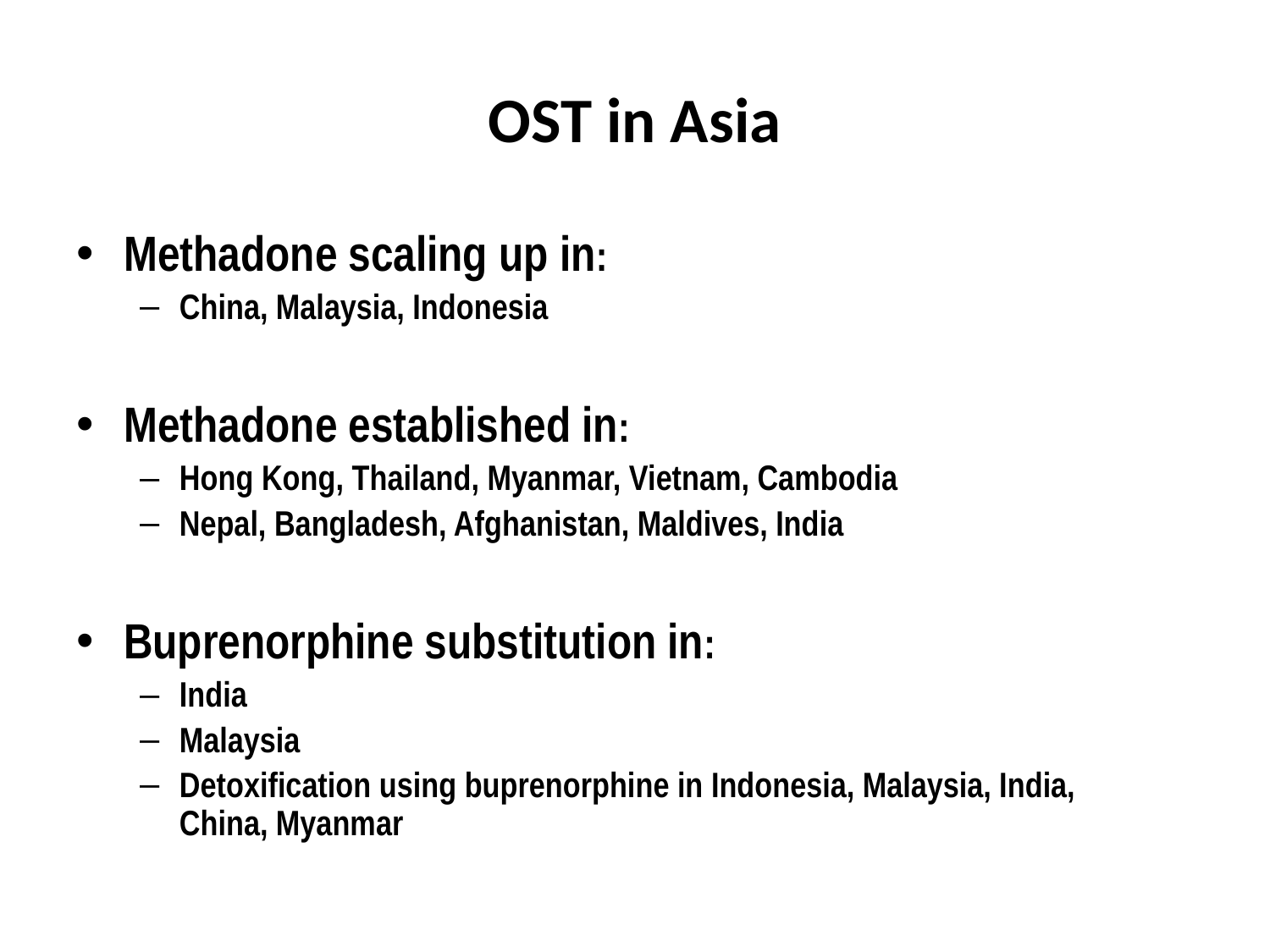

# OST in Asia
Methadone scaling up in:
China, Malaysia, Indonesia

Methadone established in:
Hong Kong, Thailand, Myanmar, Vietnam, Cambodia
Nepal, Bangladesh, Afghanistan, Maldives, India

Buprenorphine substitution in:
India
Malaysia
Detoxification using buprenorphine in Indonesia, Malaysia, India, China, Myanmar